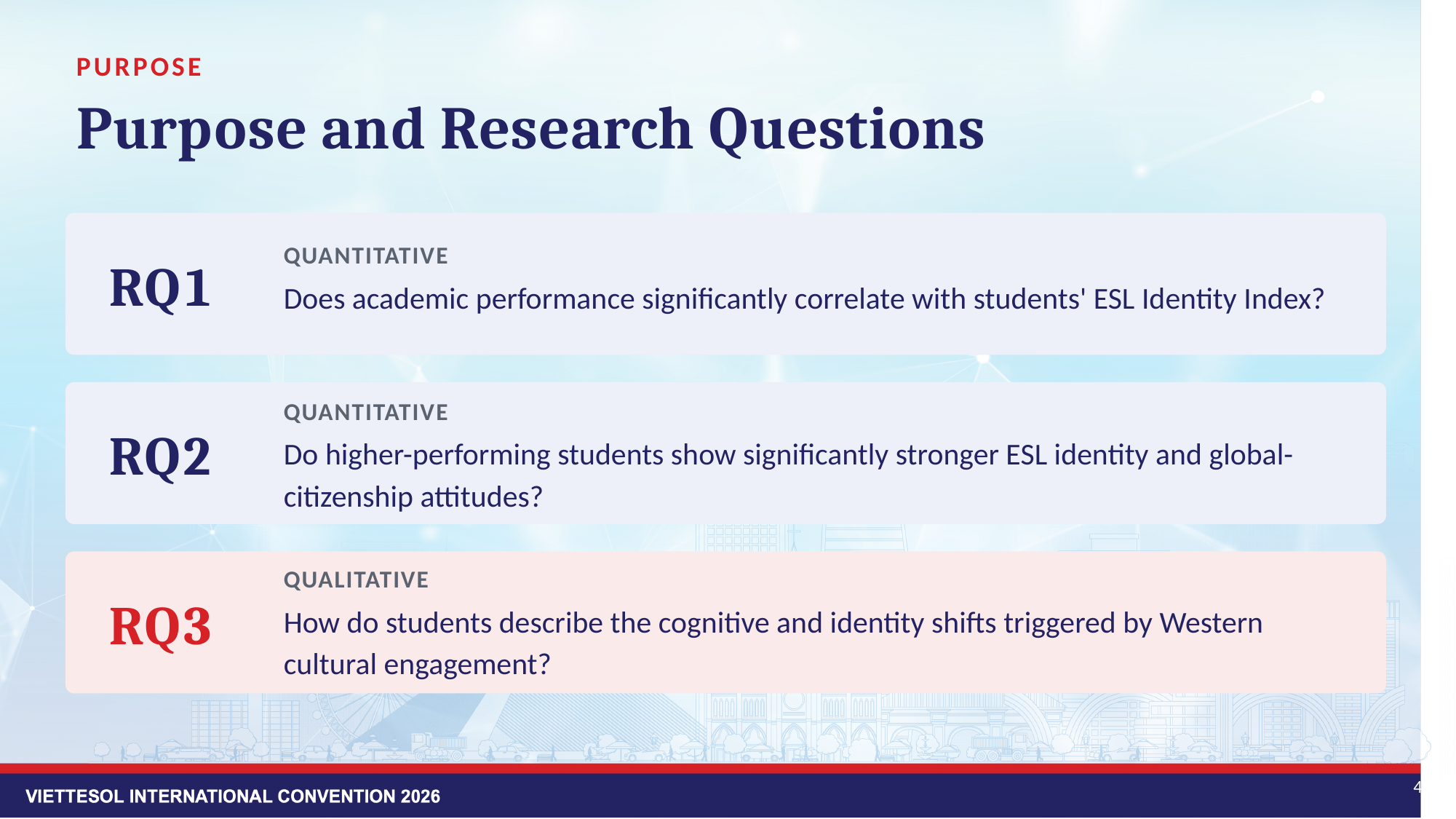

PURPOSE
Purpose and Research Questions

RQ1
QUANTITATIVE
Does academic performance significantly correlate with students' ESL Identity Index?

RQ2
QUANTITATIVE
Do higher-performing students show significantly stronger ESL identity and global-citizenship attitudes?

RQ3
QUALITATIVE
How do students describe the cognitive and identity shifts triggered by Western cultural engagement?
4